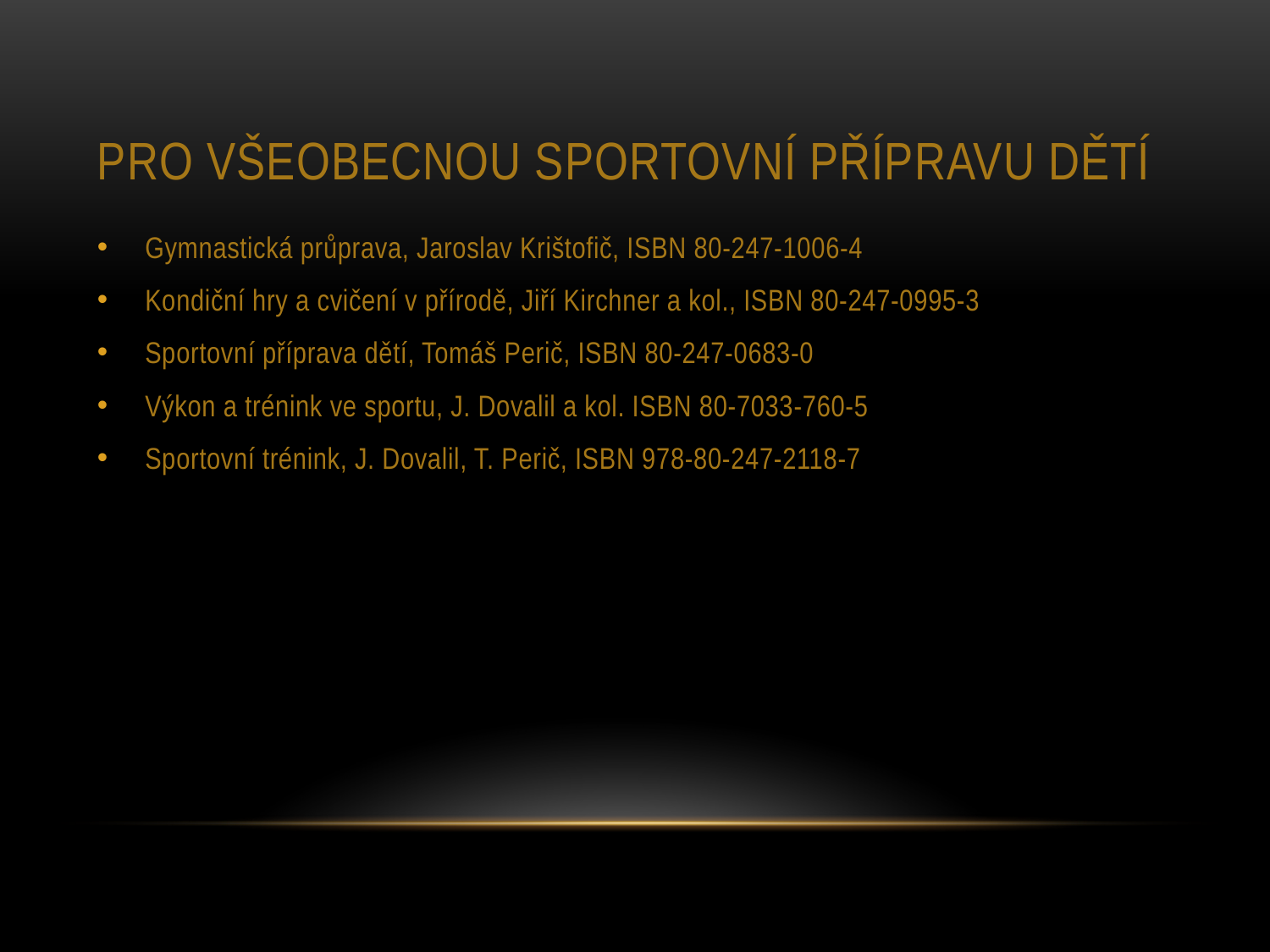

# Pro všeobecnou sportovní přípravu dětí
Gymnastická průprava, Jaroslav Krištofič, ISBN 80-247-1006-4
Kondiční hry a cvičení v přírodě, Jiří Kirchner a kol., ISBN 80-247-0995-3
Sportovní příprava dětí, Tomáš Perič, ISBN 80-247-0683-0
Výkon a trénink ve sportu, J. Dovalil a kol. ISBN 80-7033-760-5
Sportovní trénink, J. Dovalil, T. Perič, ISBN 978-80-247-2118-7